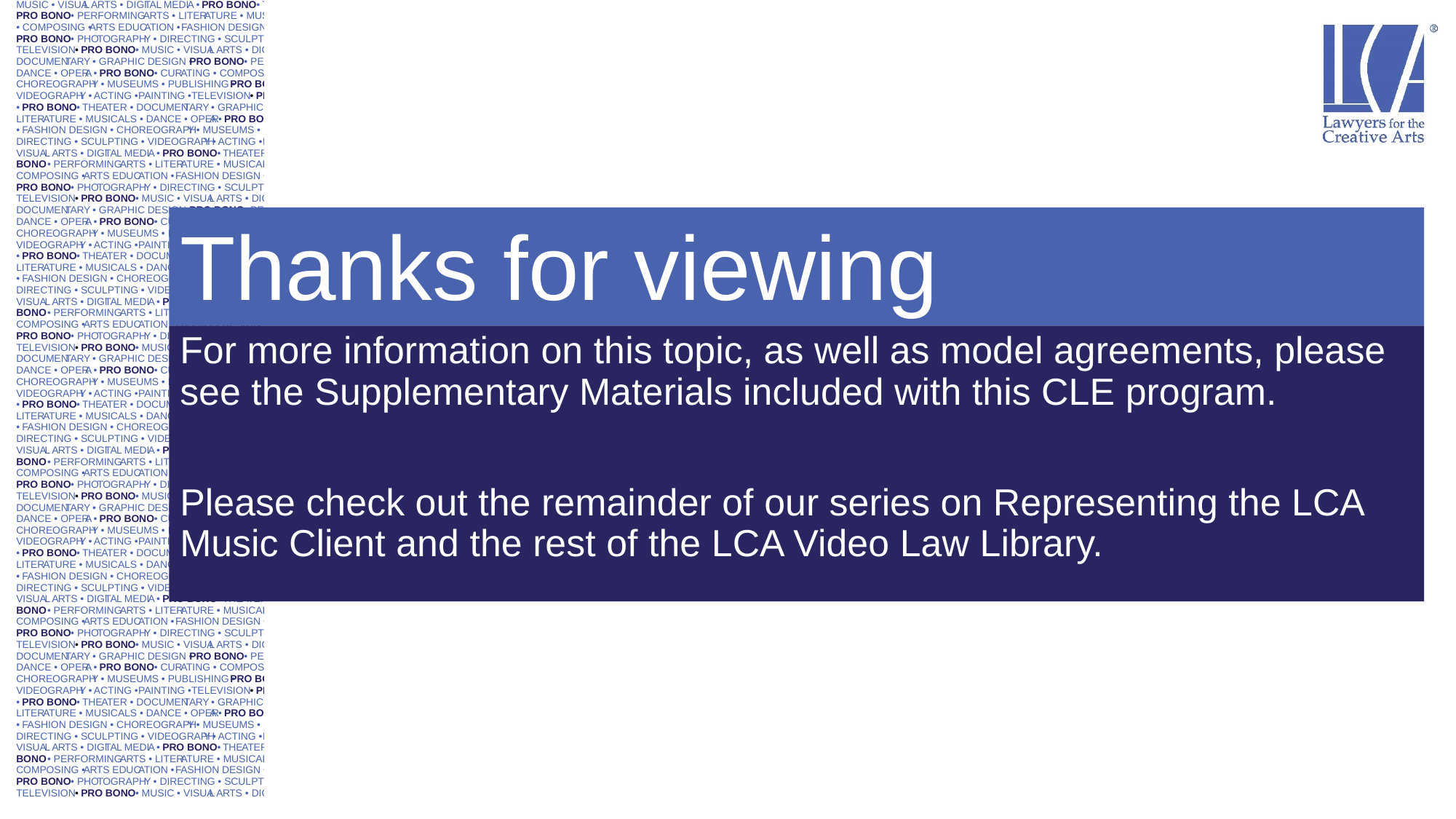

# Thanks for viewing
For more information on this topic, as well as model agreements, please see the Supplementary Materials included with this CLE program.

Please check out the remainder of our series on Representing the LCA Music Client and the rest of the LCA Video Law Library.